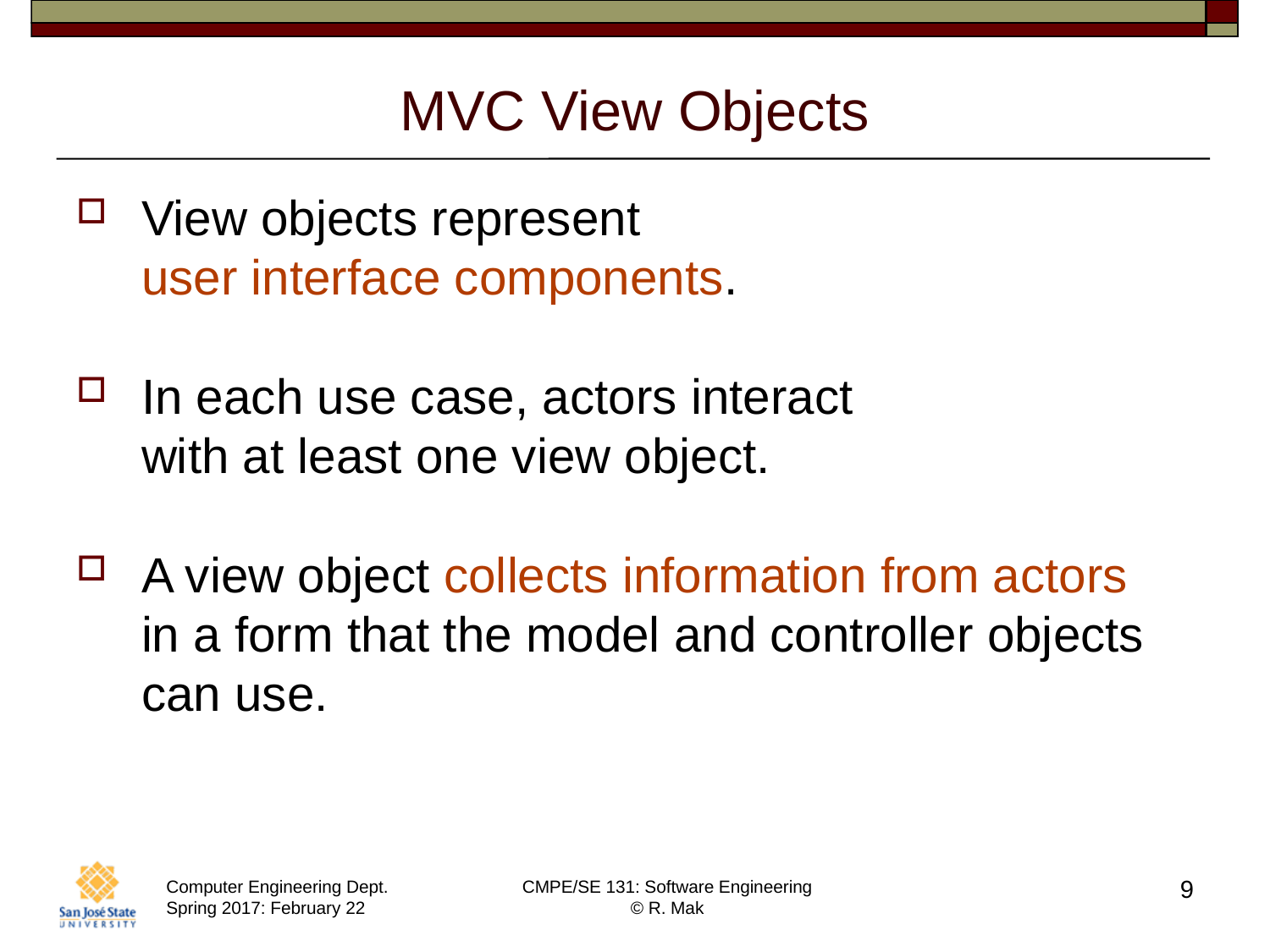

# MVC View Objects
View objects represent
user interface components.

In each use case, actors interact
with at least one view object.

A view object collects information from actors
in a form that the model and controller objects
can use.
9